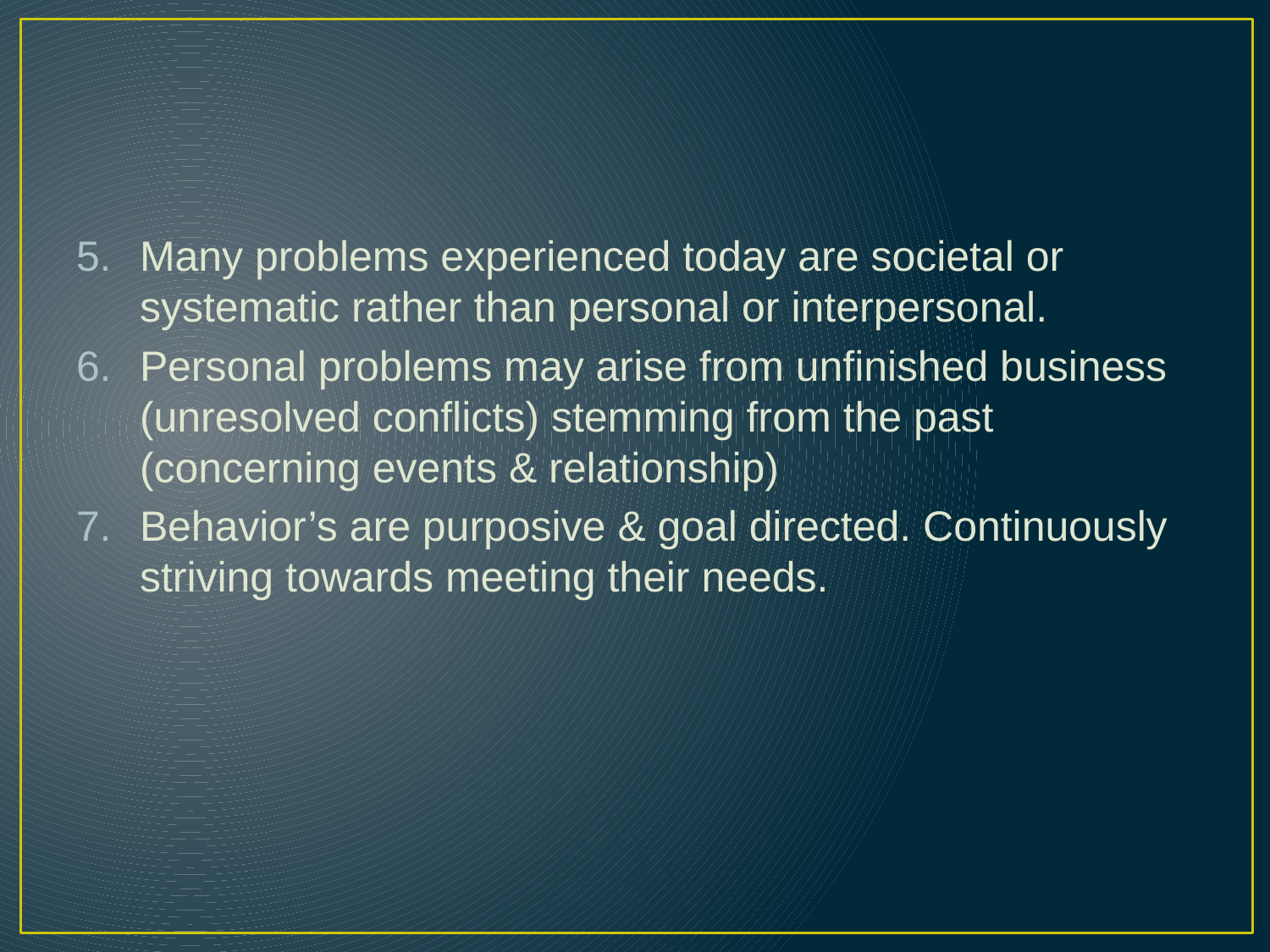

#
Many problems experienced today are societal or systematic rather than personal or interpersonal.
Personal problems may arise from unfinished business (unresolved conflicts) stemming from the past (concerning events & relationship)
Behavior’s are purposive & goal directed. Continuously striving towards meeting their needs.